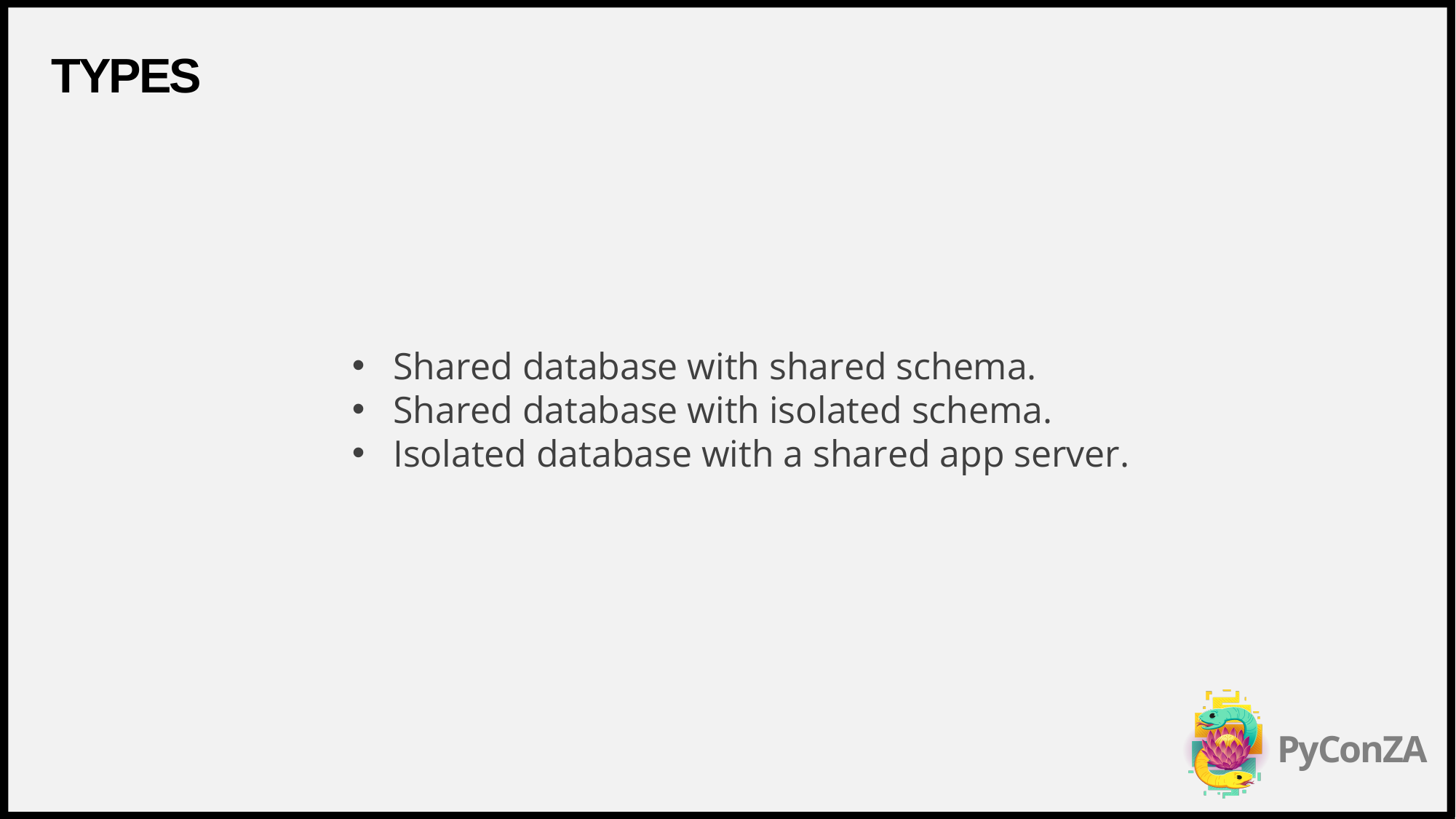

# types
Shared database with shared schema.
Shared database with isolated schema.
Isolated database with a shared app server.